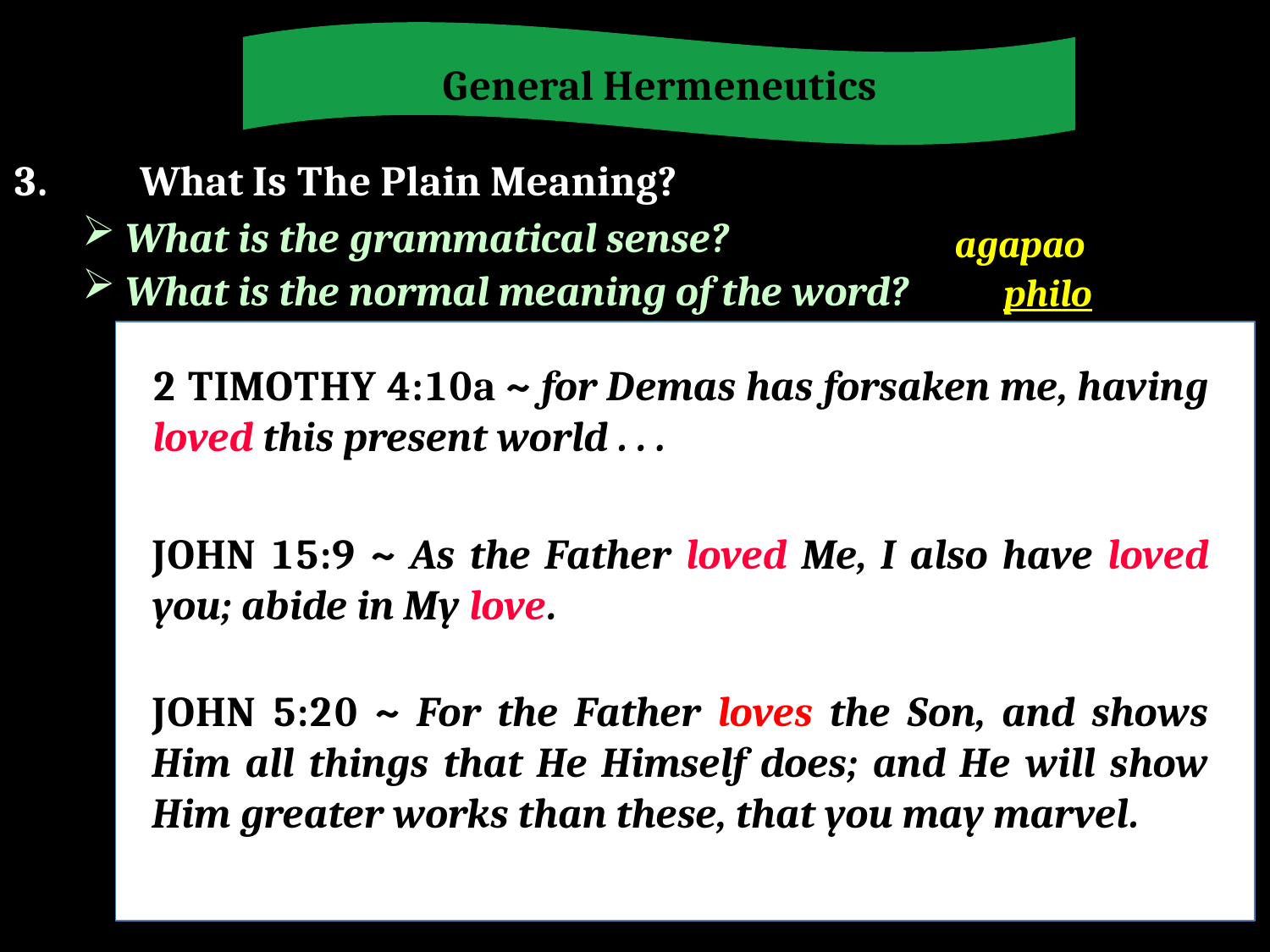

General Hermeneutics
3.	What Is The Plain Meaning?
 What is the grammatical sense?
agapao
 What is the normal meaning of the word?
philo
JOHN 21:15-17 ~ 15So when they had eaten breakfast, Jesus said to Simon Peter, “Simon, son of Jonah, do you love Me more than these?” He said to Him, “Yes, Lord; You know that I love You.” He said to him, “Feed My lambs.” 16 He said to him again a second time, “Simon, son of Jonah, do you love Me?” He said to Him, “Yes, Lord; You know that I love You.” He said to him, “Tend My sheep.” 17 He said to him the third time, “Simon, son of Jonah, do you love Me?” Peter was grieved because He said to him the third time, “Do you love Me?” And he said to Him, “Lord, You know all things; You know that I love You.” Jesus said to him, “Feed My sheep.

2 TIMOTHY 4:10a ~ for Demas has forsaken me, having loved this present world . . .
JOHN 15:9 ~ As the Father loved Me, I also have loved you; abide in My love.
JOHN 5:20 ~ For the Father loves the Son, and shows Him all things that He Himself does; and He will show Him greater works than these, that you may marvel.